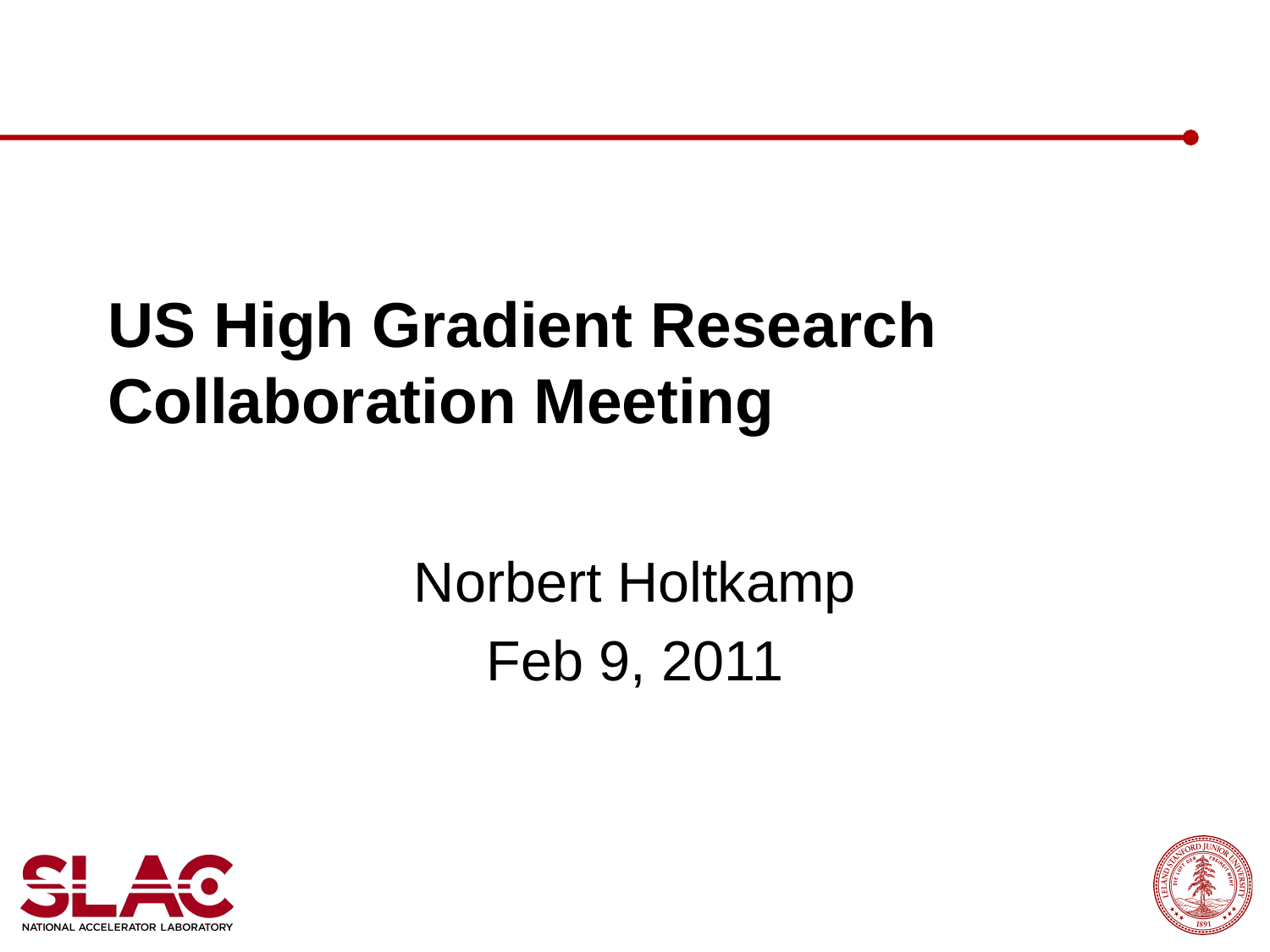

# US High Gradient Research Collaboration Meeting
Norbert Holtkamp
Feb 9, 2011